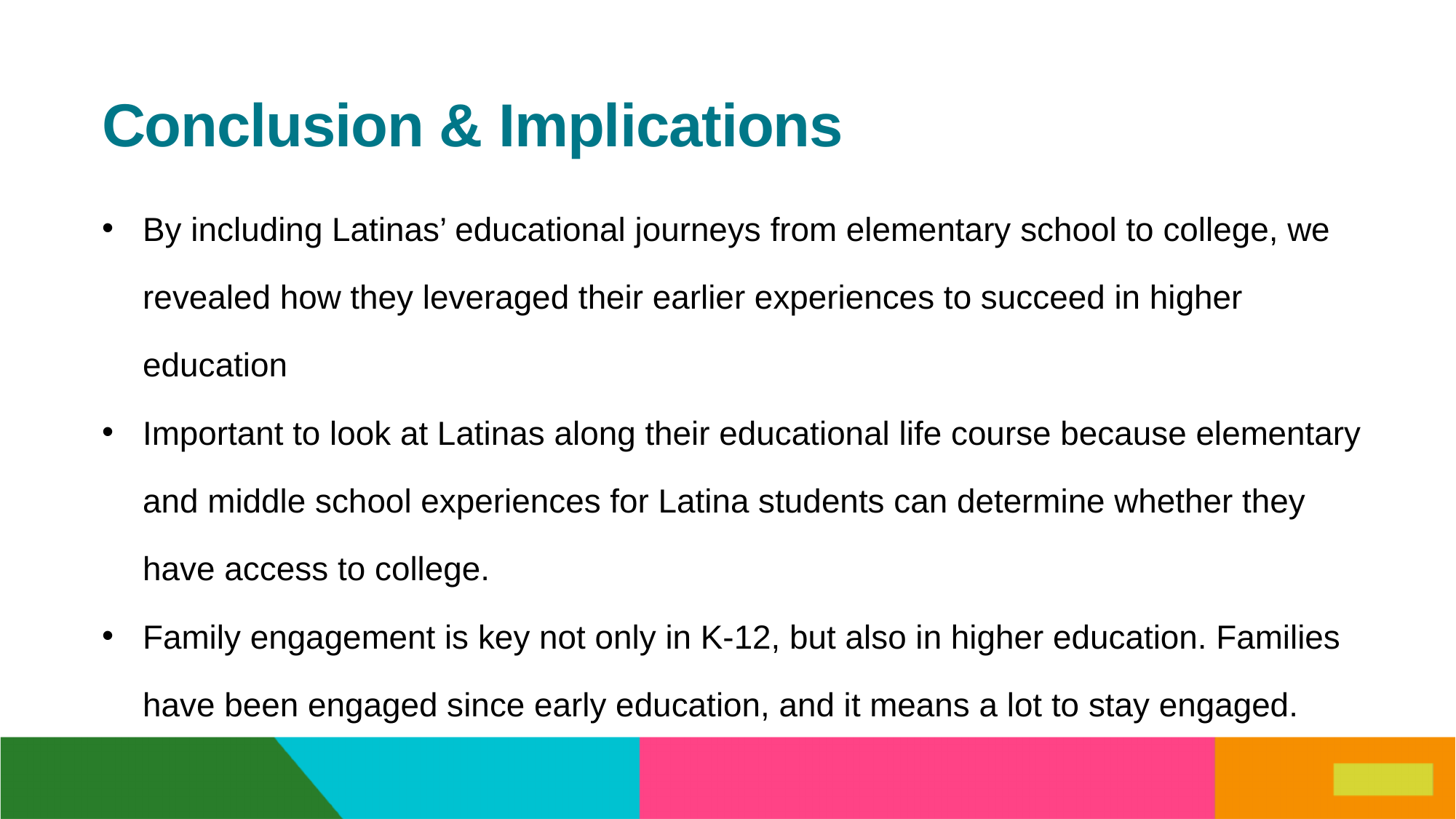

# Conclusion & Implications
By including Latinas’ educational journeys from elementary school to college, we revealed how they leveraged their earlier experiences to succeed in higher education
Important to look at Latinas along their educational life course because elementary and middle school experiences for Latina students can determine whether they have access to college.
Family engagement is key not only in K-12, but also in higher education. Families have been engaged since early education, and it means a lot to stay engaged.